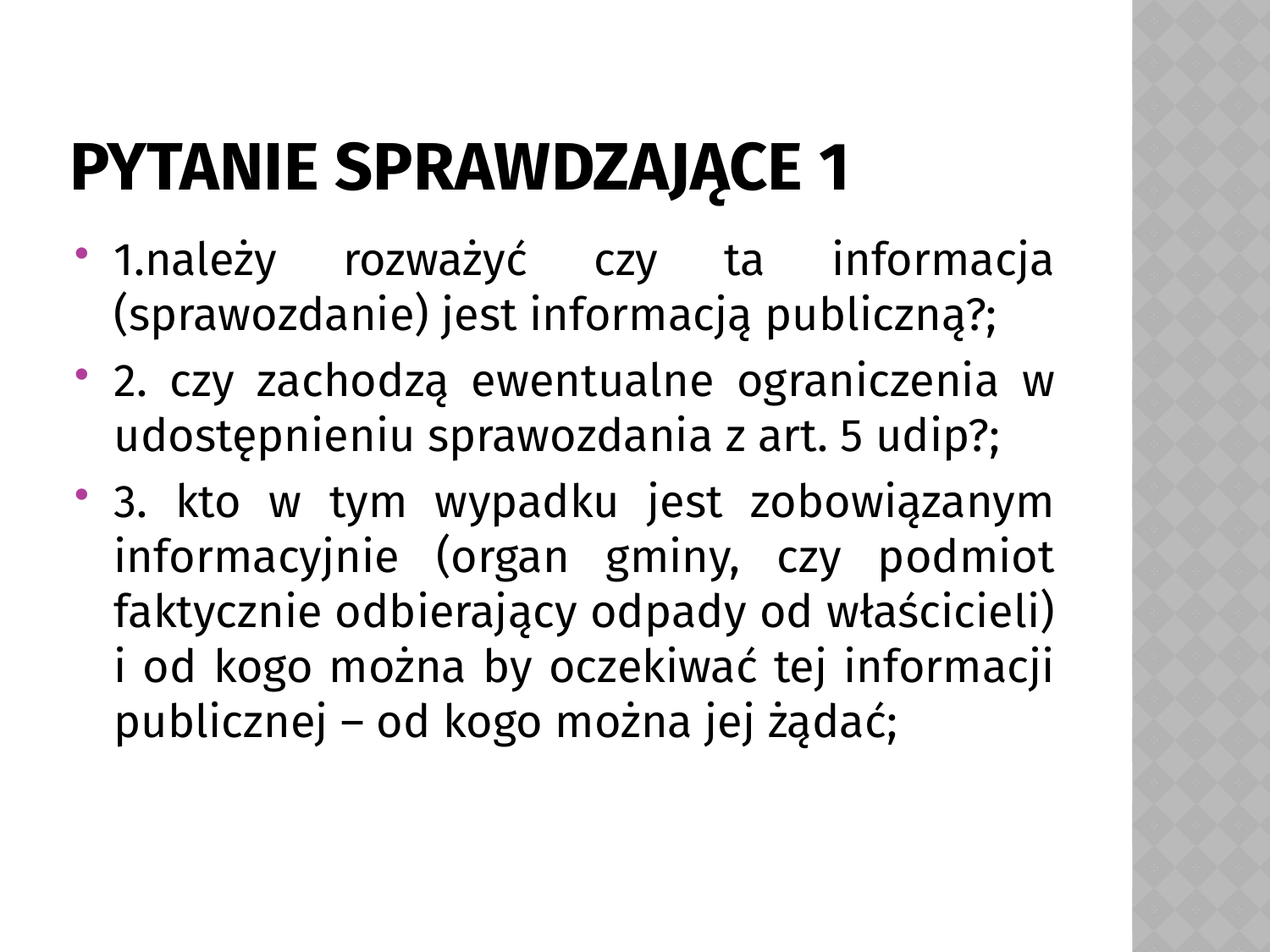

# Pytanie sprawdzające 1
1.należy rozważyć czy ta informacja (sprawozdanie) jest informacją publiczną?;
2. czy zachodzą ewentualne ograniczenia w udostępnieniu sprawozdania z art. 5 udip?;
3. kto w tym wypadku jest zobowiązanym informacyjnie (organ gminy, czy podmiot faktycznie odbierający odpady od właścicieli) i od kogo można by oczekiwać tej informacji publicznej – od kogo można jej żądać;